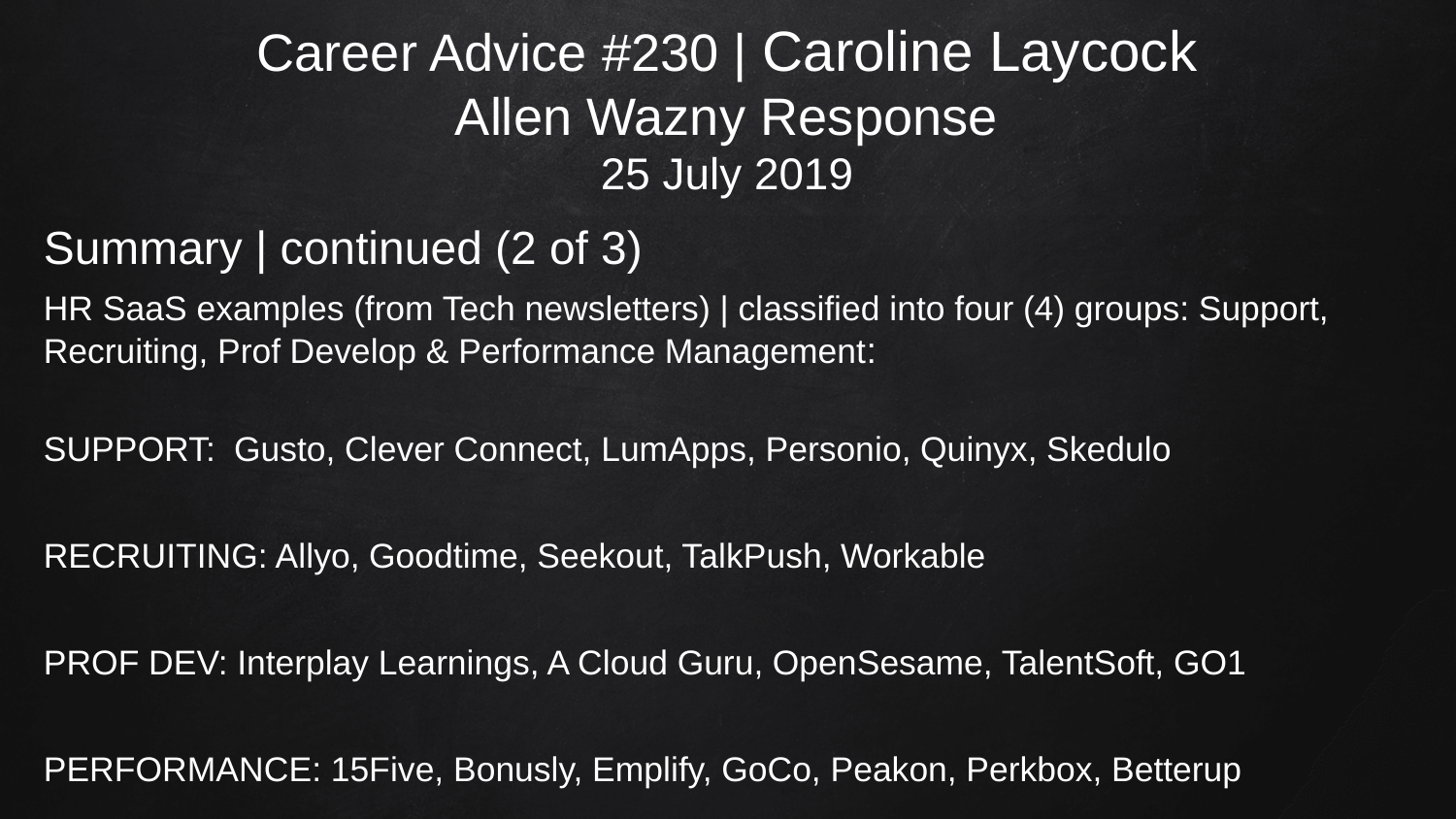

# Career Advice #230 | Caroline Laycock Allen Wazny Response 25 July 2019

Summary | continued (2 of 3)
HR SaaS examples (from Tech newsletters) | classified into four (4) groups: Support, Recruiting, Prof Develop & Performance Management:

SUPPORT:  Gusto, Clever Connect, LumApps, Personio, Quinyx, Skedulo

RECRUITING: Allyo, Goodtime, Seekout, TalkPush, Workable

PROF DEV: Interplay Learnings, A Cloud Guru, OpenSesame, TalentSoft, GO1

PERFORMANCE: 15Five, Bonusly, Emplify, GoCo, Peakon, Perkbox, Betterup